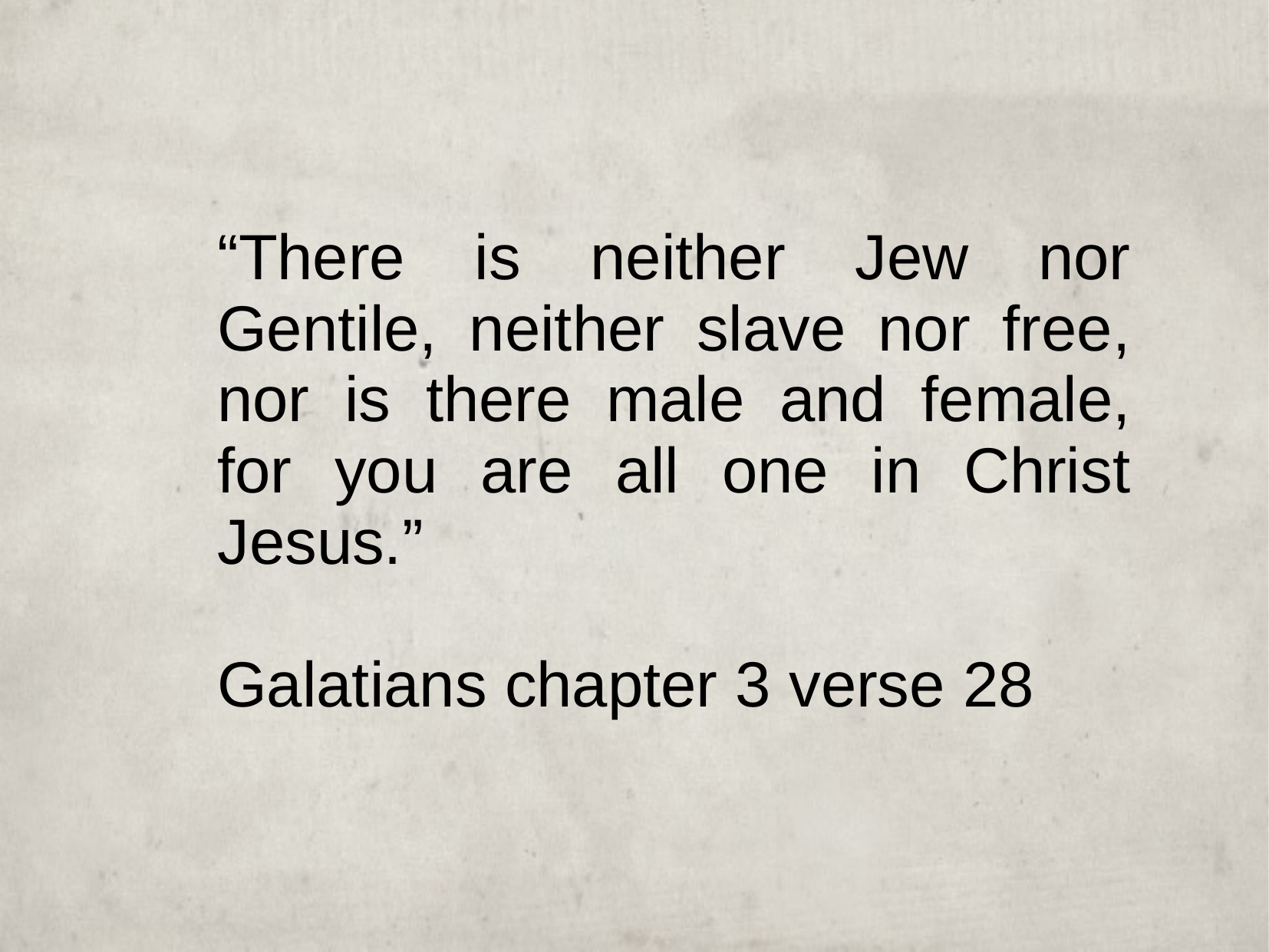

“There is neither Jew nor Gentile, neither slave nor free, nor is there male and female, for you are all one in Christ Jesus.”

Galatians chapter 3 verse 28